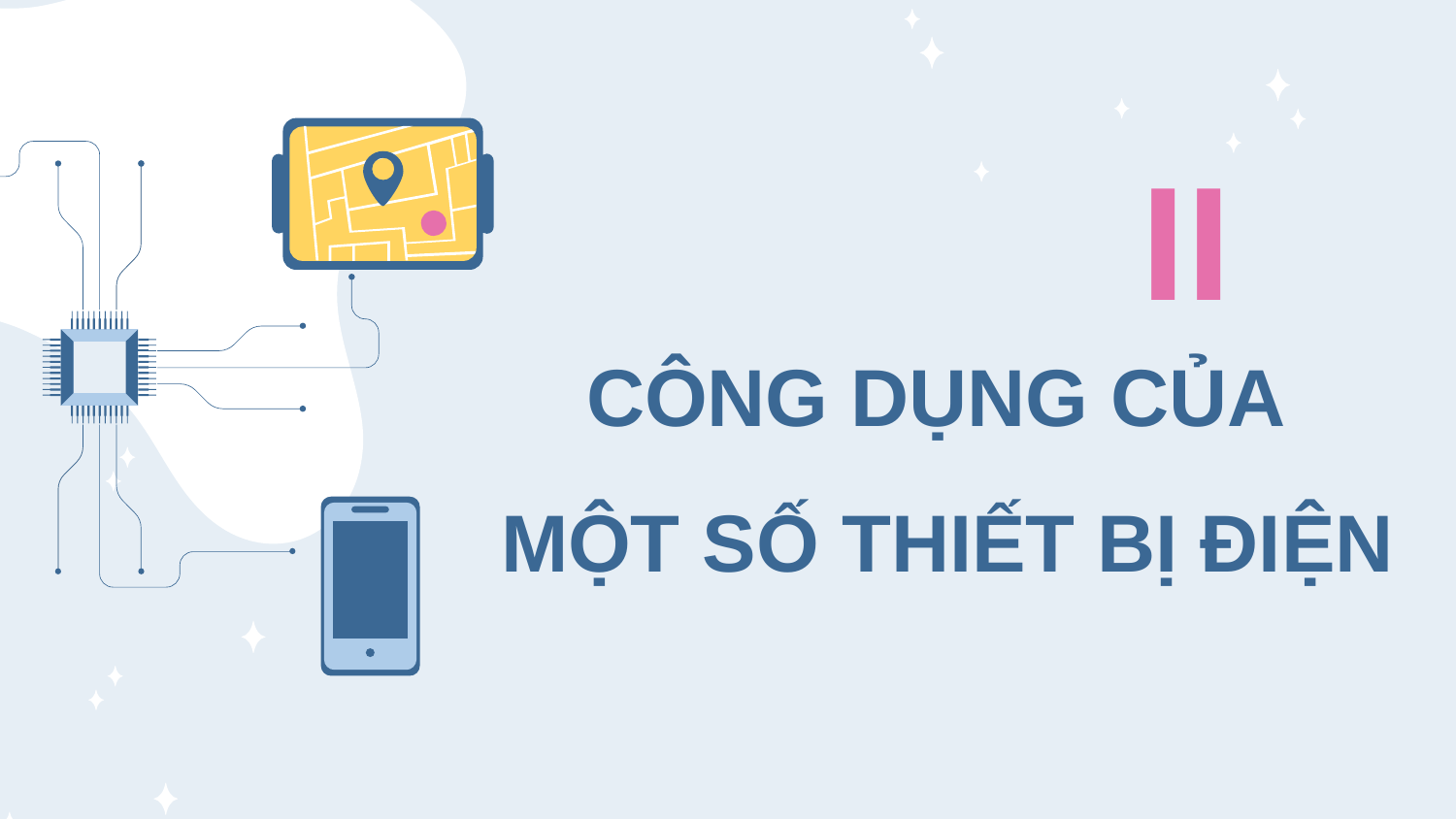

II
# CÔNG DỤNG CỦA MỘT SỐ THIẾT BỊ ĐIỆN